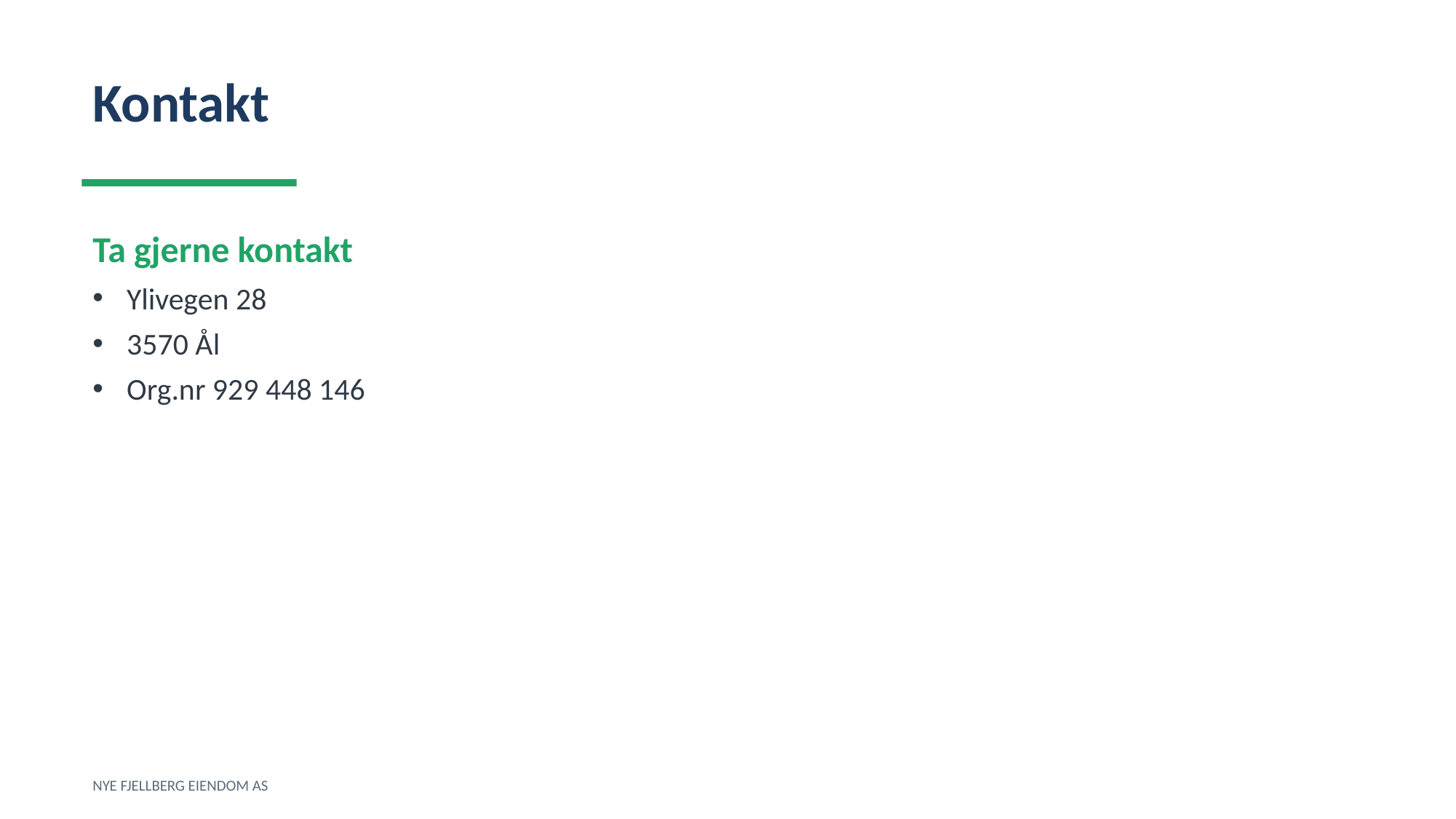

Kontakt

Ta gjerne kontakt
Ylivegen 28
3570 Ål
Org.nr 929 448 146
NYE FJELLBERG EIENDOM AS